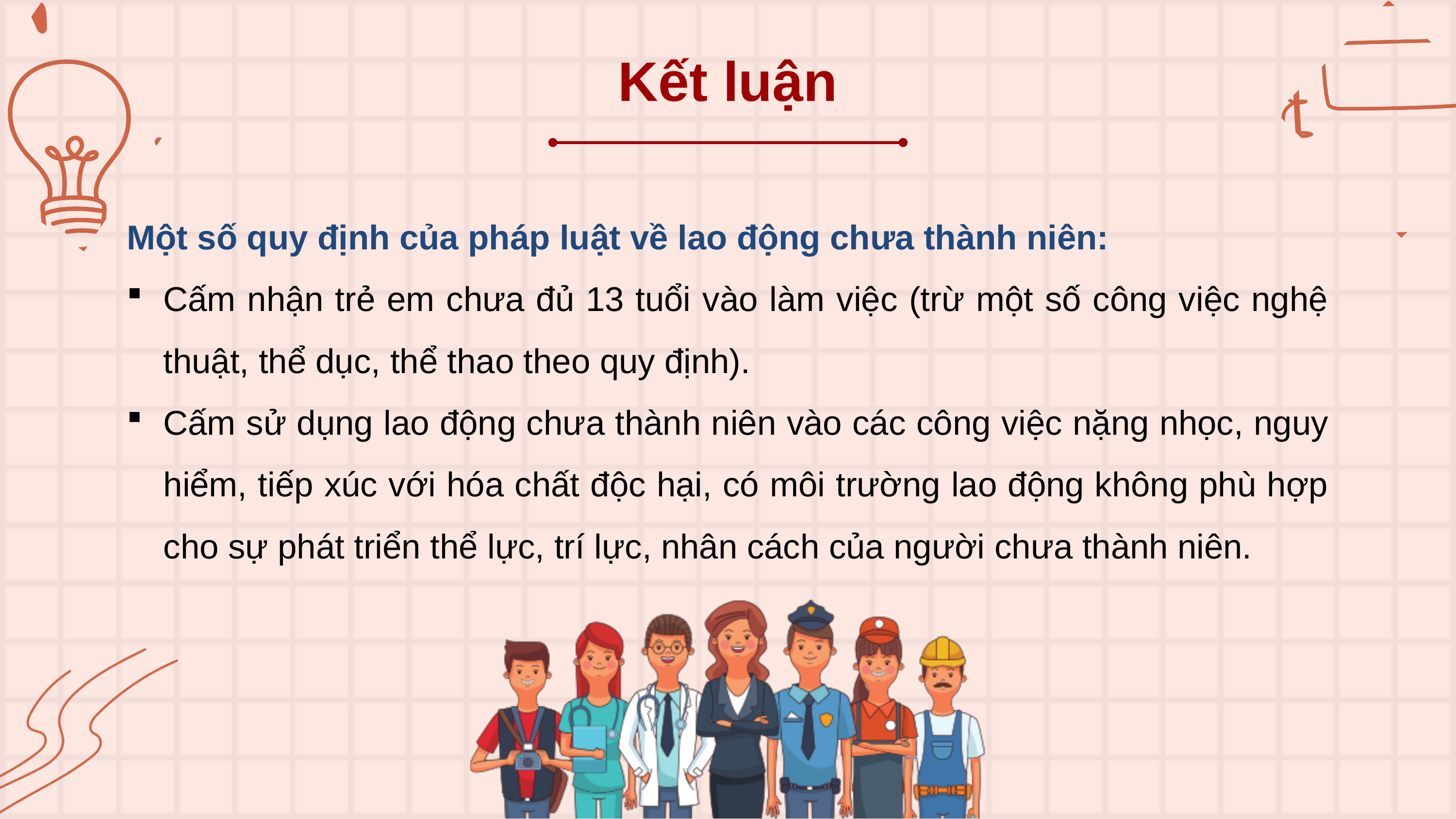

Kết luận
Một số quy định của pháp luật về lao động chưa thành niên:
Cấm nhận trẻ em chưa đủ 13 tuổi vào làm việc (trừ một số công việc nghệ thuật, thể dục, thể thao theo quy định).
Cấm sử dụng lao động chưa thành niên vào các công việc nặng nhọc, nguy hiểm, tiếp xúc với hóa chất độc hại, có môi trường lao động không phù hợp cho sự phát triển thể lực, trí lực, nhân cách của người chưa thành niên.